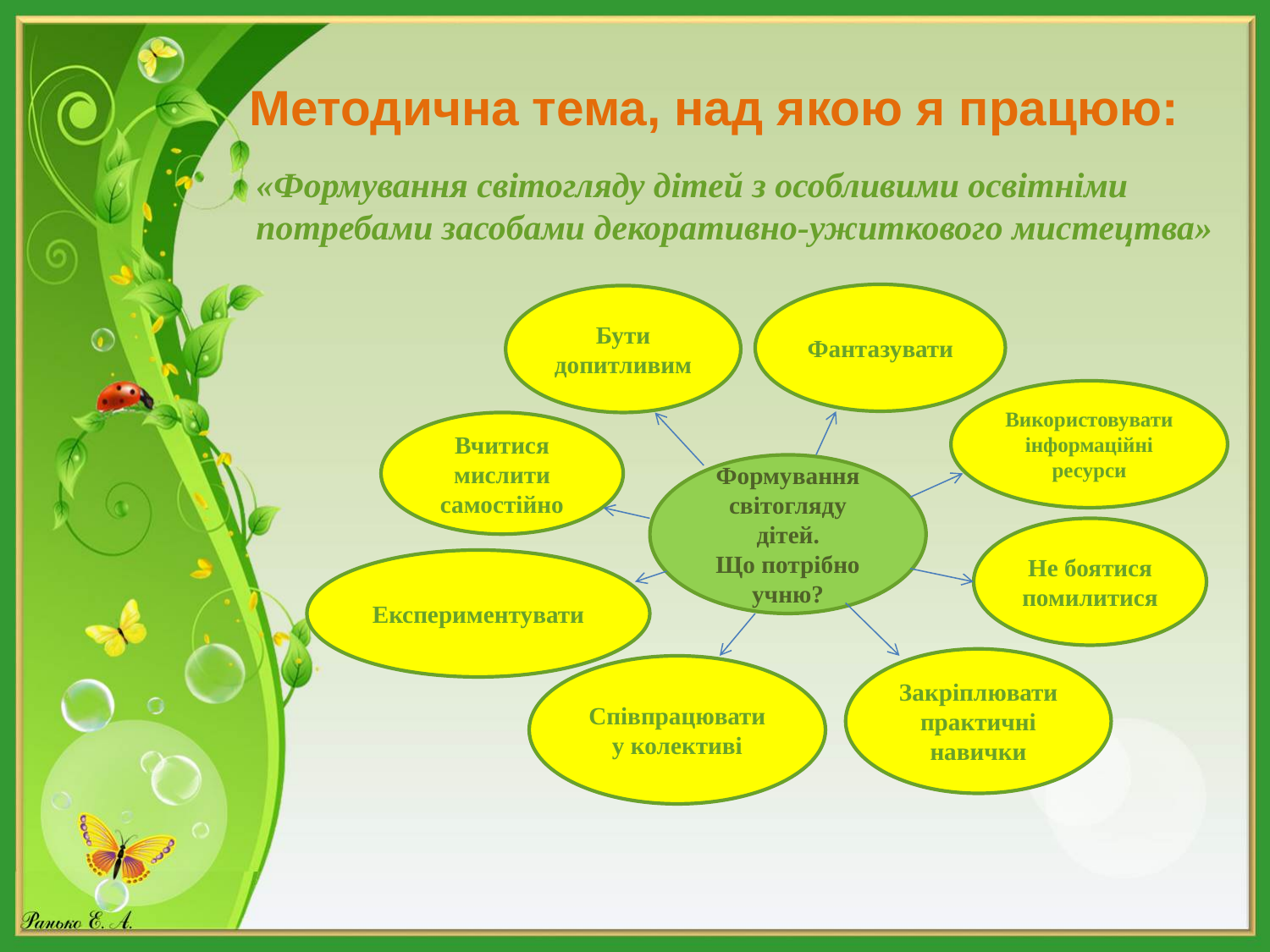

# Методична тема, над якою я працюю:
«Формування світогляду дітей з особливими освітніми потребами засобами декоративно-ужиткового мистецтва»

Фантазувати
Бути допитливим
Використовувати інформаційні ресурси
Вчитися мислити самостійно
Формування світогляду дітей.
Що потрібно учню?
Не боятися помилитися
Експериментувати
Закріплювати практичні навички
Співпрацювати у колективі